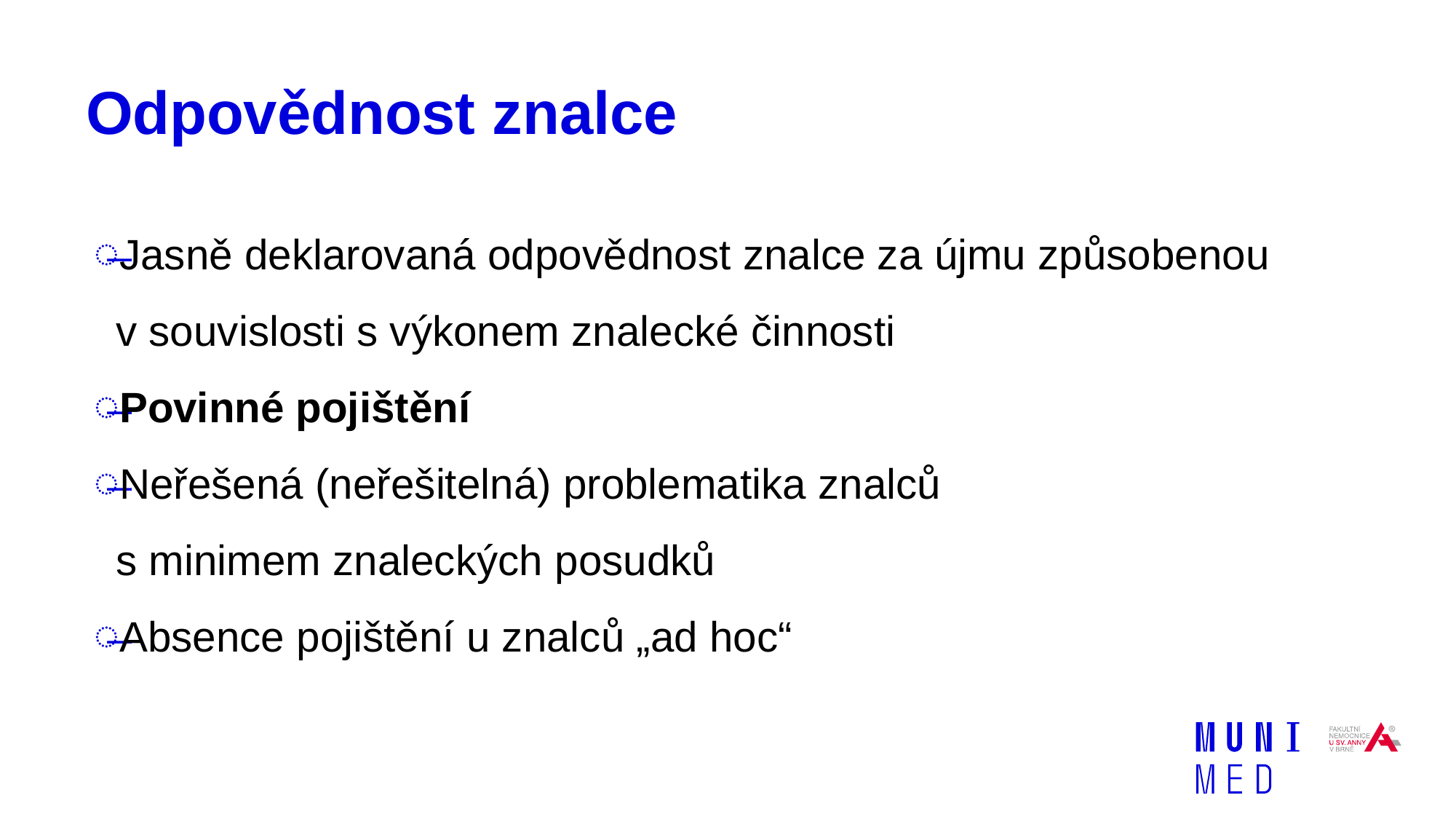

# Odpovědnost znalce
Jasně deklarovaná odpovědnost znalce za újmu způsobenou
v souvislosti s výkonem znalecké činnosti
Povinné pojištění
Neřešená (neřešitelná) problematika znalců
s minimem znaleckých posudků
Absence pojištění u znalců „ad hoc“